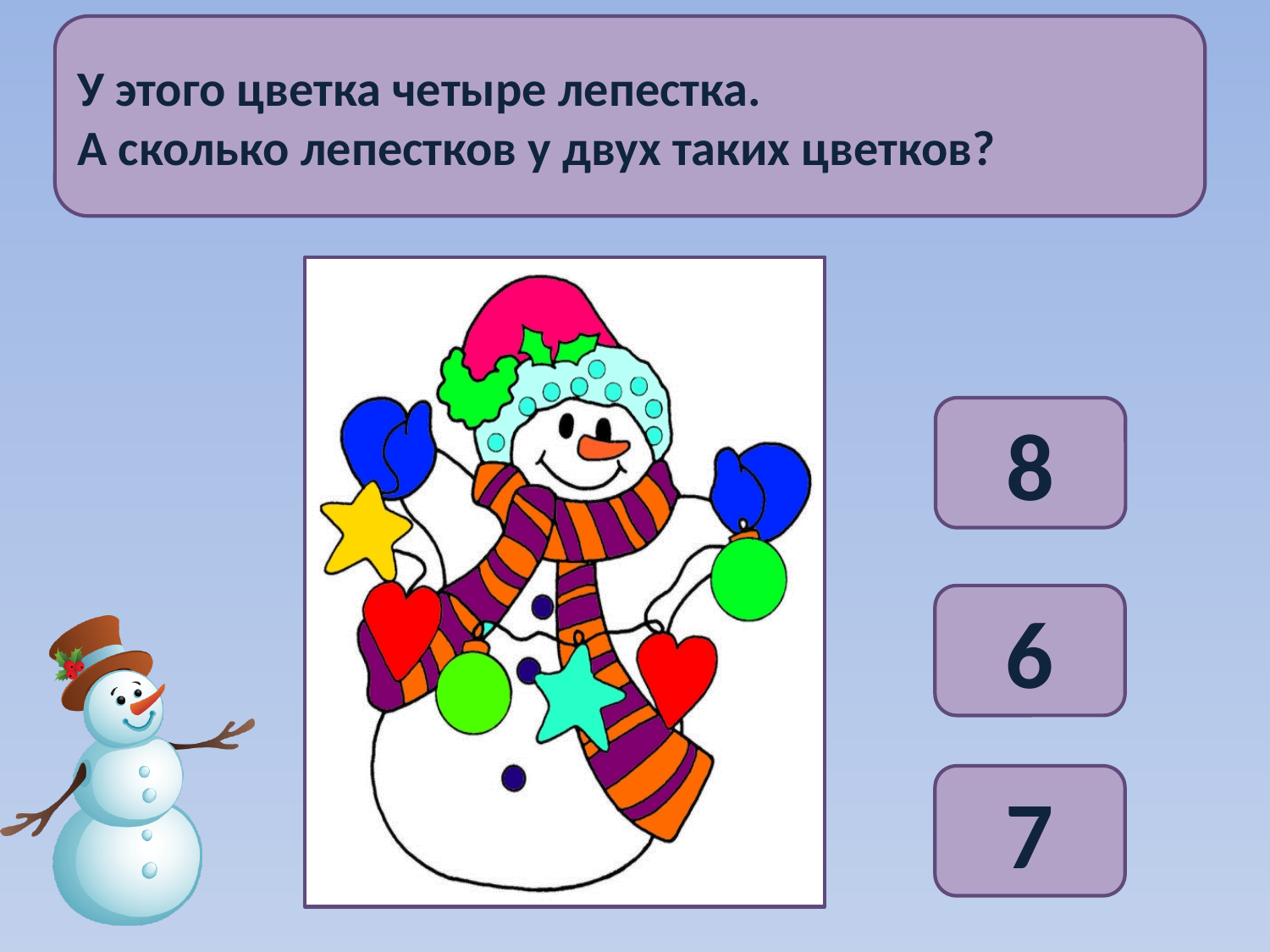

У этого цветка четыре лепестка.
А сколько лепестков у двух таких цветков?

8
6
7